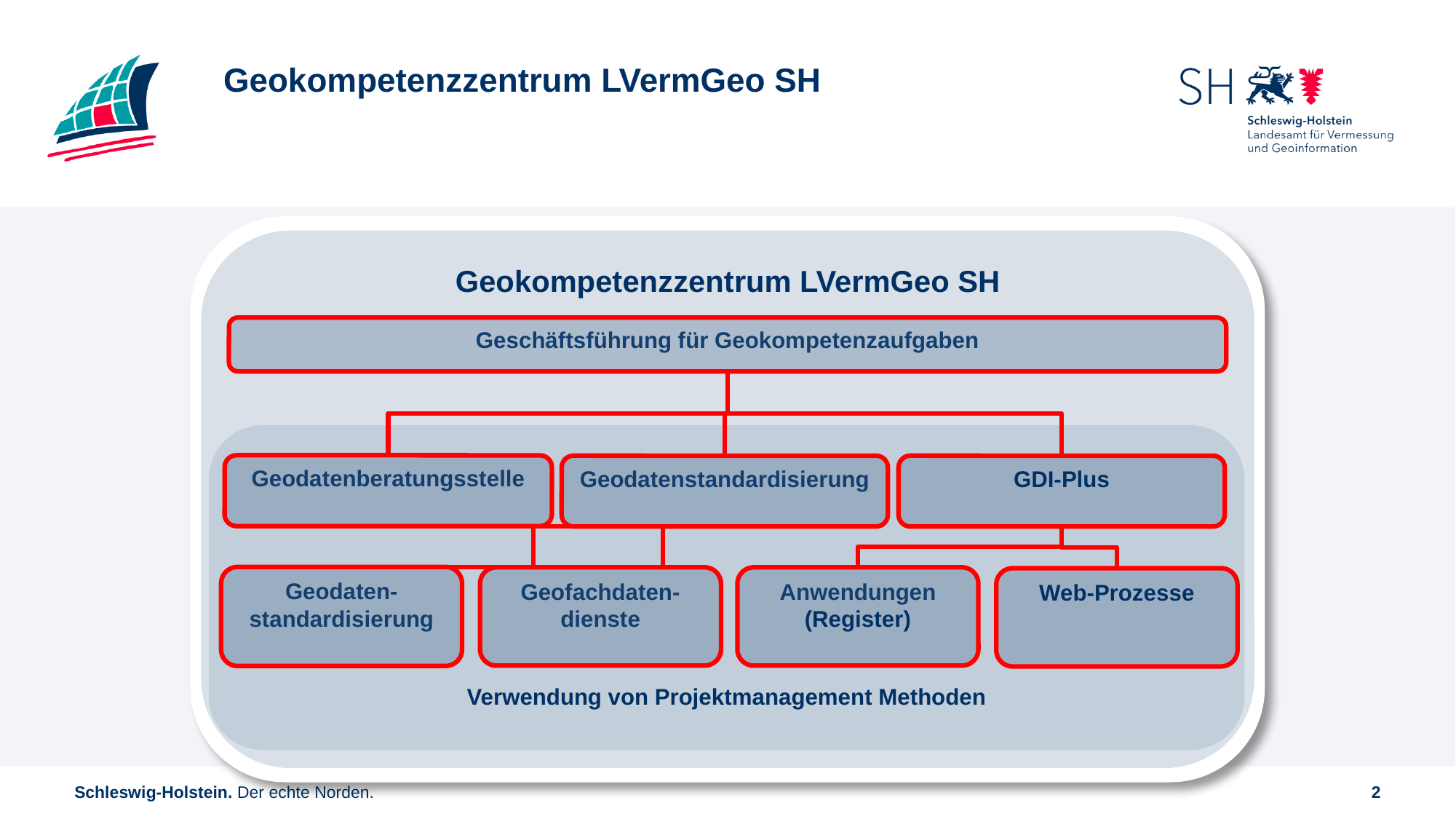

# Geokompetenzzentrum LVermGeo SH

Geokompetenzzentrum LVermGeo SH

Verwendung von Projektmanagement Methoden
Geodatenberatungsstelle
Geodatenstandardisierung
GDI-Plus
Geodaten-standardisierung
Geofachdaten-dienste
Anwendungen
(Register)
Web-Prozesse
Geschäftsführung für Geokompetenzaufgaben